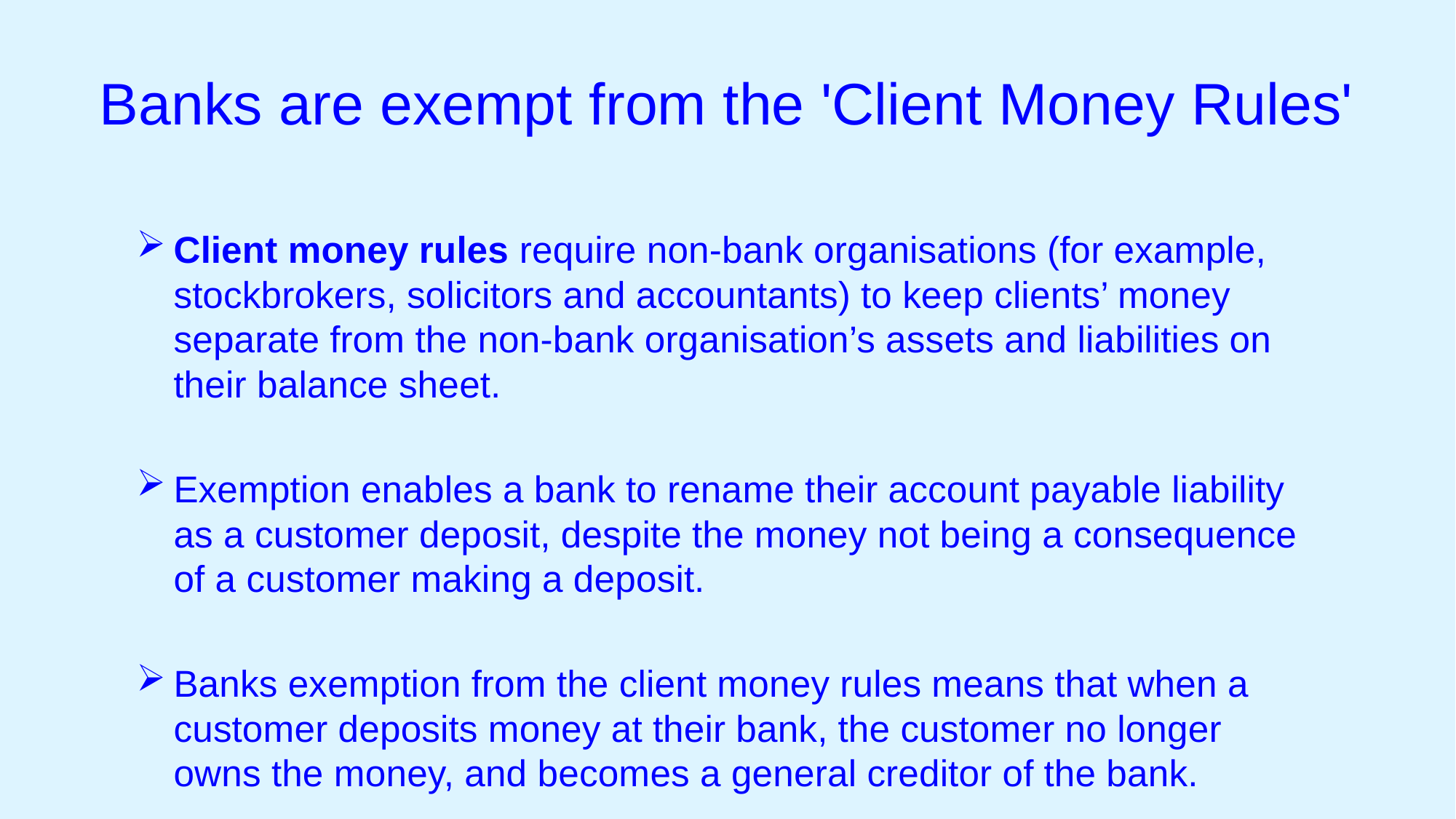

# Banks are exempt from the 'Client Money Rules'
Client money rules require non-bank organisations (for example, stockbrokers, solicitors and accountants) to keep clients’ money separate from the non-bank organisation’s assets and liabilities on their balance sheet.

Exemption enables a bank to rename their account payable liability as a customer deposit, despite the money not being a consequence of a customer making a deposit.

Banks exemption from the client money rules means that when a customer deposits money at their bank, the customer no longer owns the money, and becomes a general creditor of the bank.